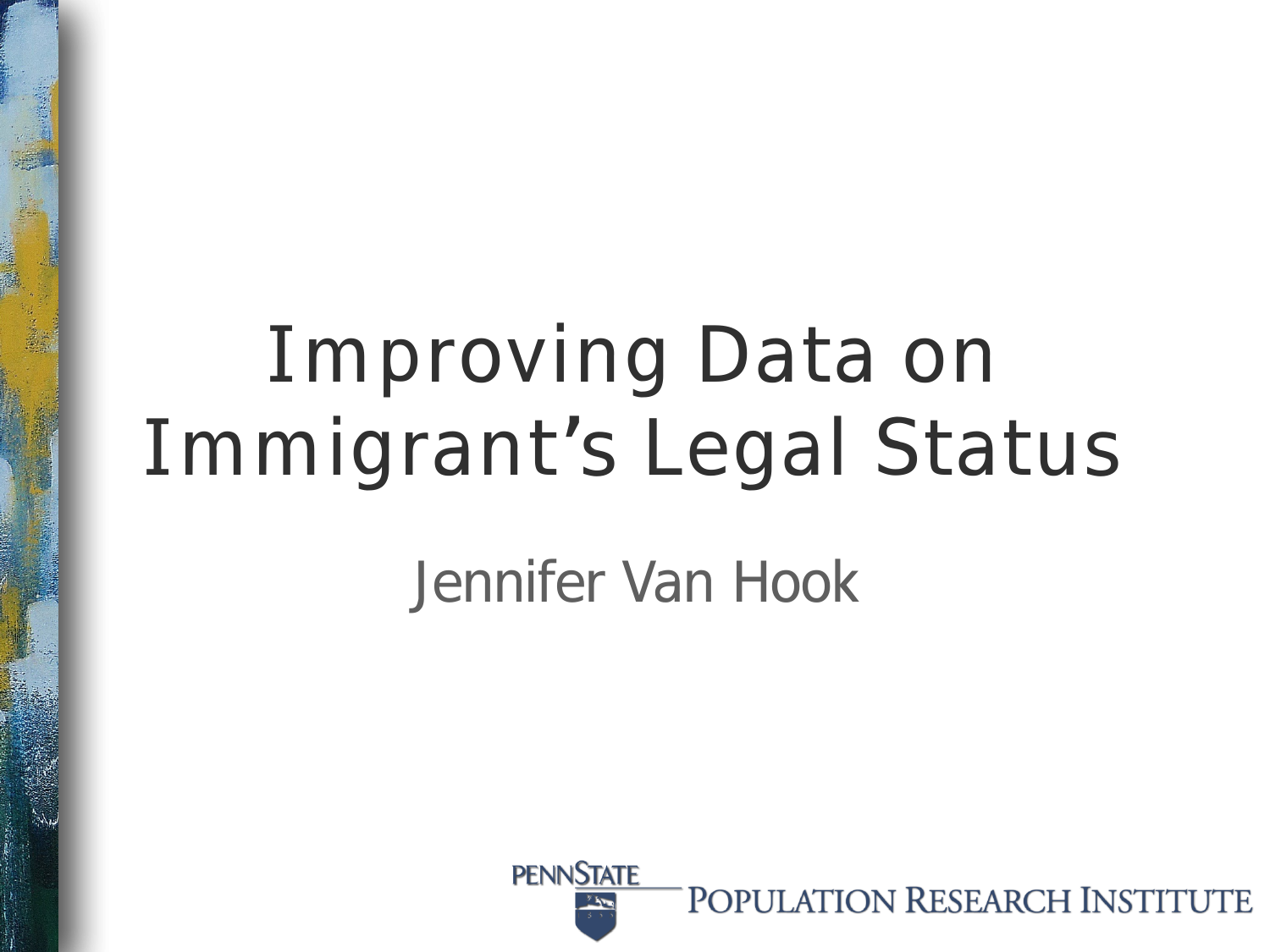

# Improving Data on Immigrant’s Legal Status
Jennifer Van Hook